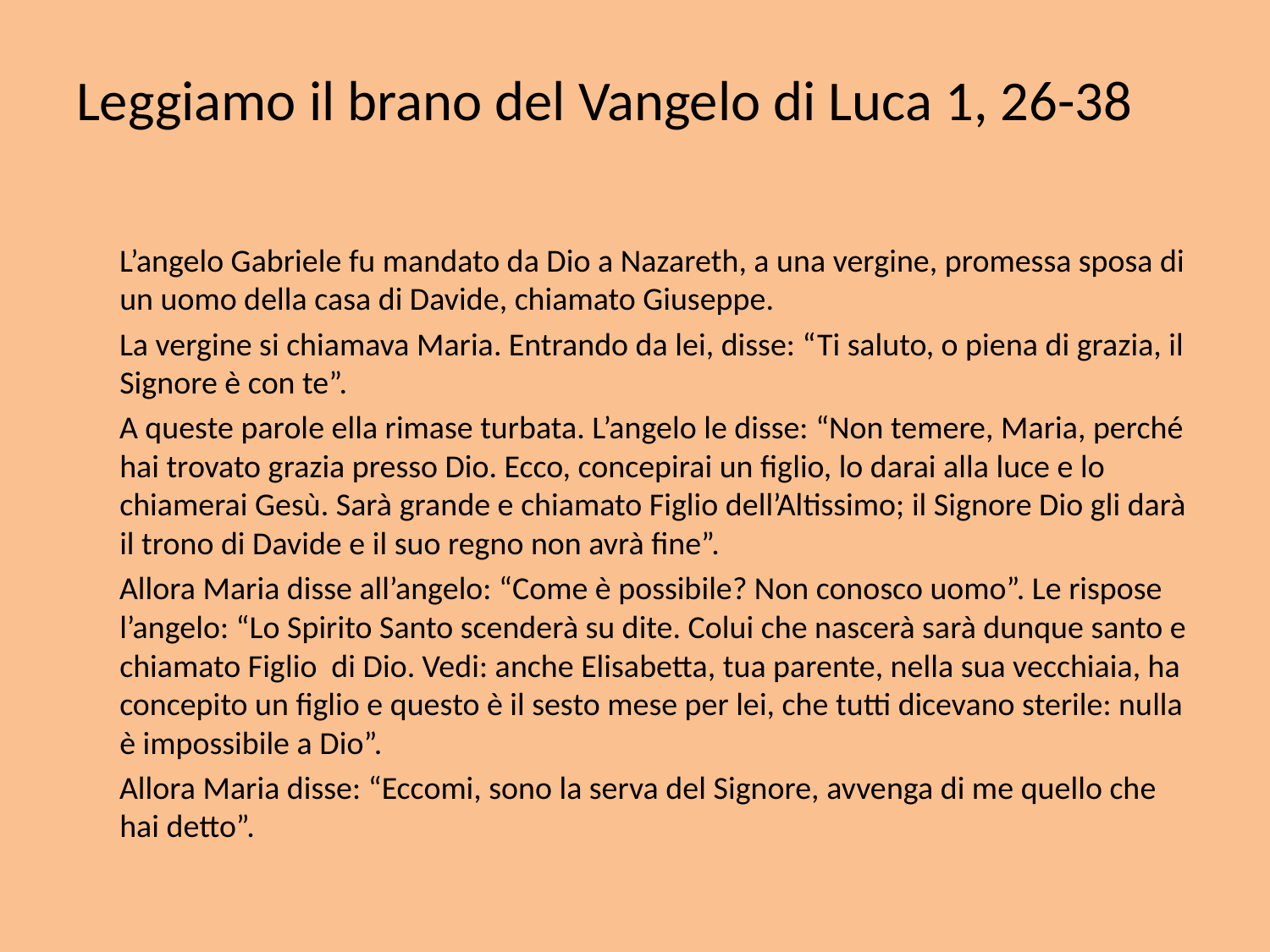

# Leggiamo il brano del Vangelo di Luca 1, 26-38

      L’angelo Gabriele fu mandato da Dio a Nazareth, a una vergine, promessa sposa di un uomo della casa di Davide, chiamato Giuseppe.
      La vergine si chiamava Maria. Entrando da lei, disse: “Ti saluto, o piena di grazia, il Signore è con te”.
      A queste parole ella rimase turbata. L’angelo le disse: “Non temere, Maria, perché hai trovato grazia presso Dio. Ecco, concepirai un figlio, lo darai alla luce e lo chiamerai Gesù. Sarà grande e chiamato Figlio dell’Altissimo; il Signore Dio gli darà il trono di Davide e il suo regno non avrà fine”.
      Allora Maria disse all’angelo: “Come è possibile? Non conosco uomo”. Le rispose l’angelo: “Lo Spirito Santo scenderà su dite. Colui che nascerà sarà dunque santo e chiamato Figlio  di Dio. Vedi: anche Elisabetta, tua parente, nella sua vecchiaia, ha concepito un figlio e questo è il sesto mese per lei, che tutti dicevano sterile: nulla è impossibile a Dio”.
      Allora Maria disse: “Eccomi, sono la serva del Signore, avvenga di me quello che hai detto”.